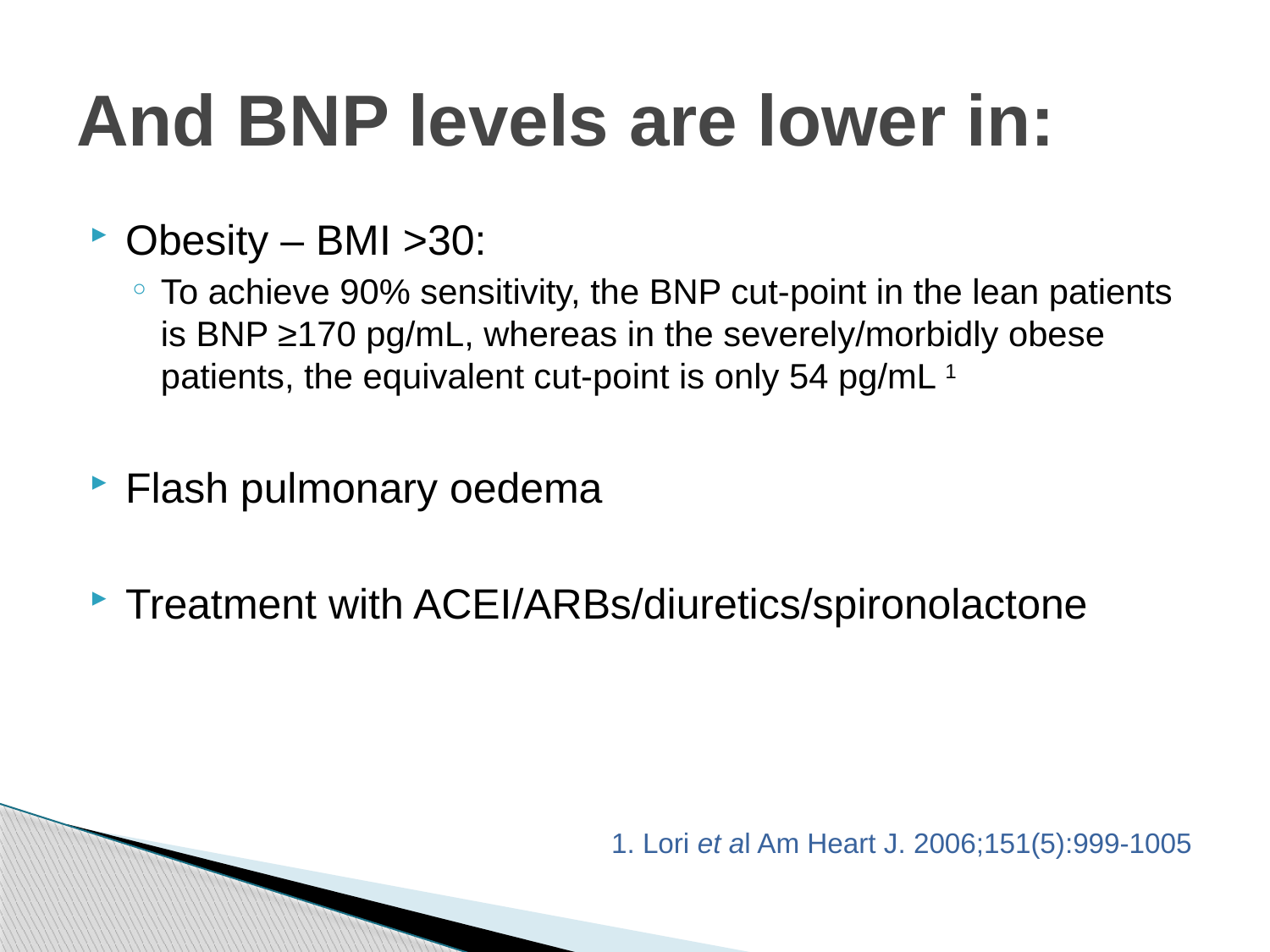

# And BNP levels are lower in:
Obesity – BMI >30:
To achieve 90% sensitivity, the BNP cut-point in the lean patients is BNP ≥170 pg/mL, whereas in the severely/morbidly obese patients, the equivalent cut-point is only 54 pg/mL 1

Flash pulmonary oedema

Treatment with ACEI/ARBs/diuretics/spironolactone
1. Lori et al Am Heart J. 2006;151(5):999-1005